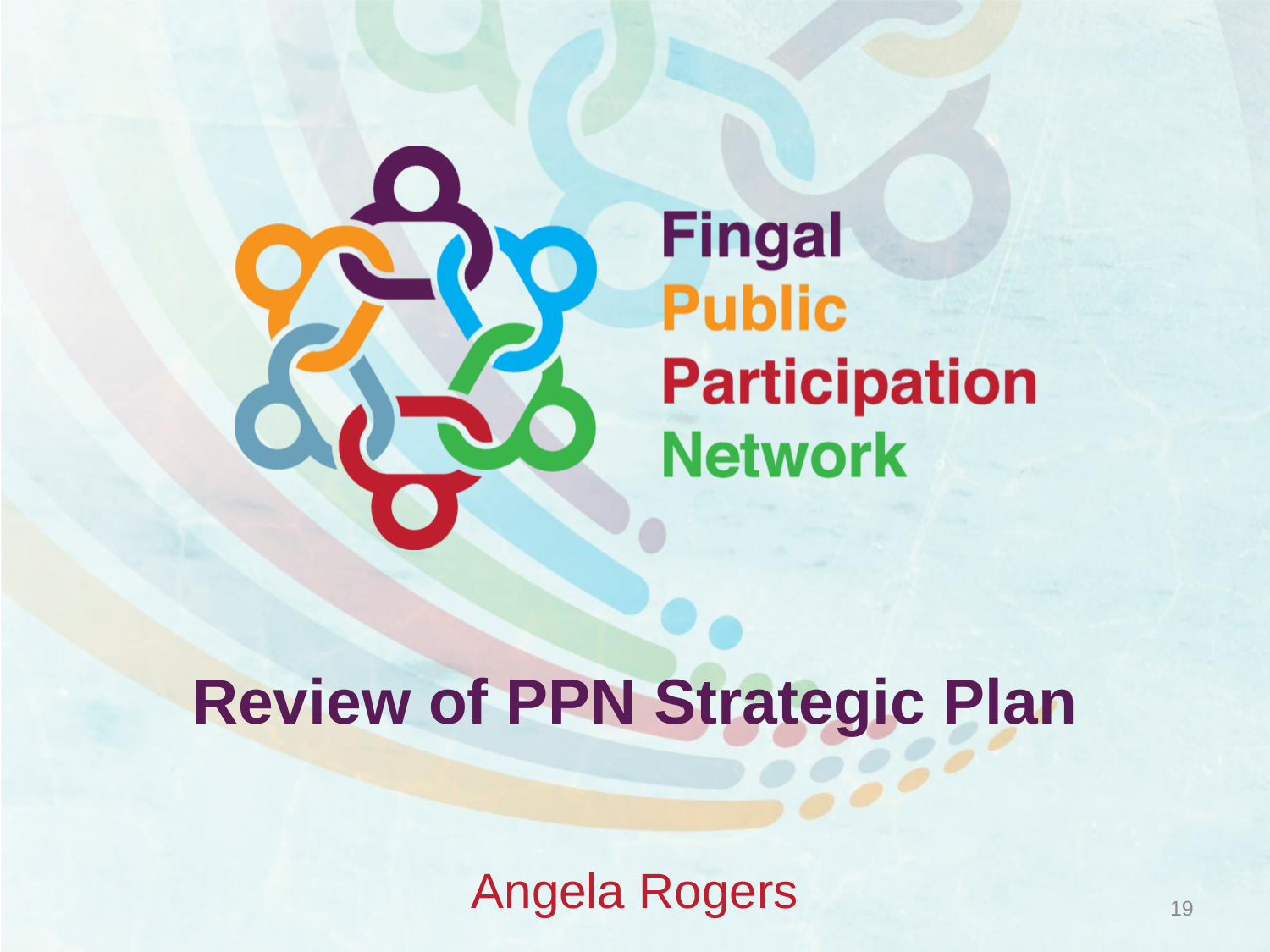

# Review of PPN Strategic Plan
Angela Rogers
19